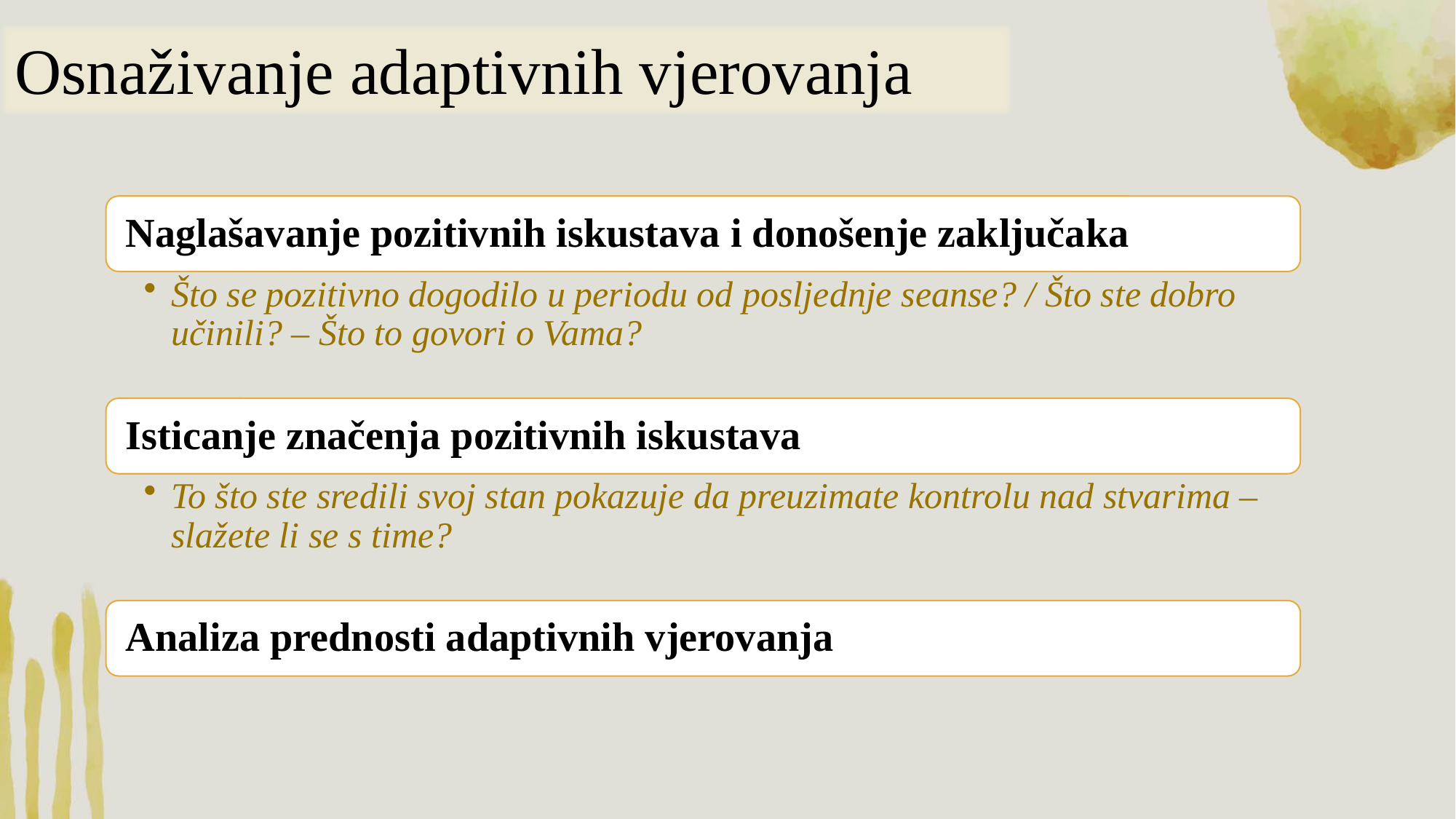

Osnaživanje adaptivnih vjerovanja

Naglašavanje pozitivnih iskustava i donošenje zaključaka
Što se pozitivno dogodilo u periodu od posljednje seanse? / Što ste dobro učinili? – Što to govori o Vama?

Isticanje značenja pozitivnih iskustava
To što ste sredili svoj stan pokazuje da preuzimate kontrolu nad stvarima – slažete li se s time?

Analiza prednosti adaptivnih vjerovanja